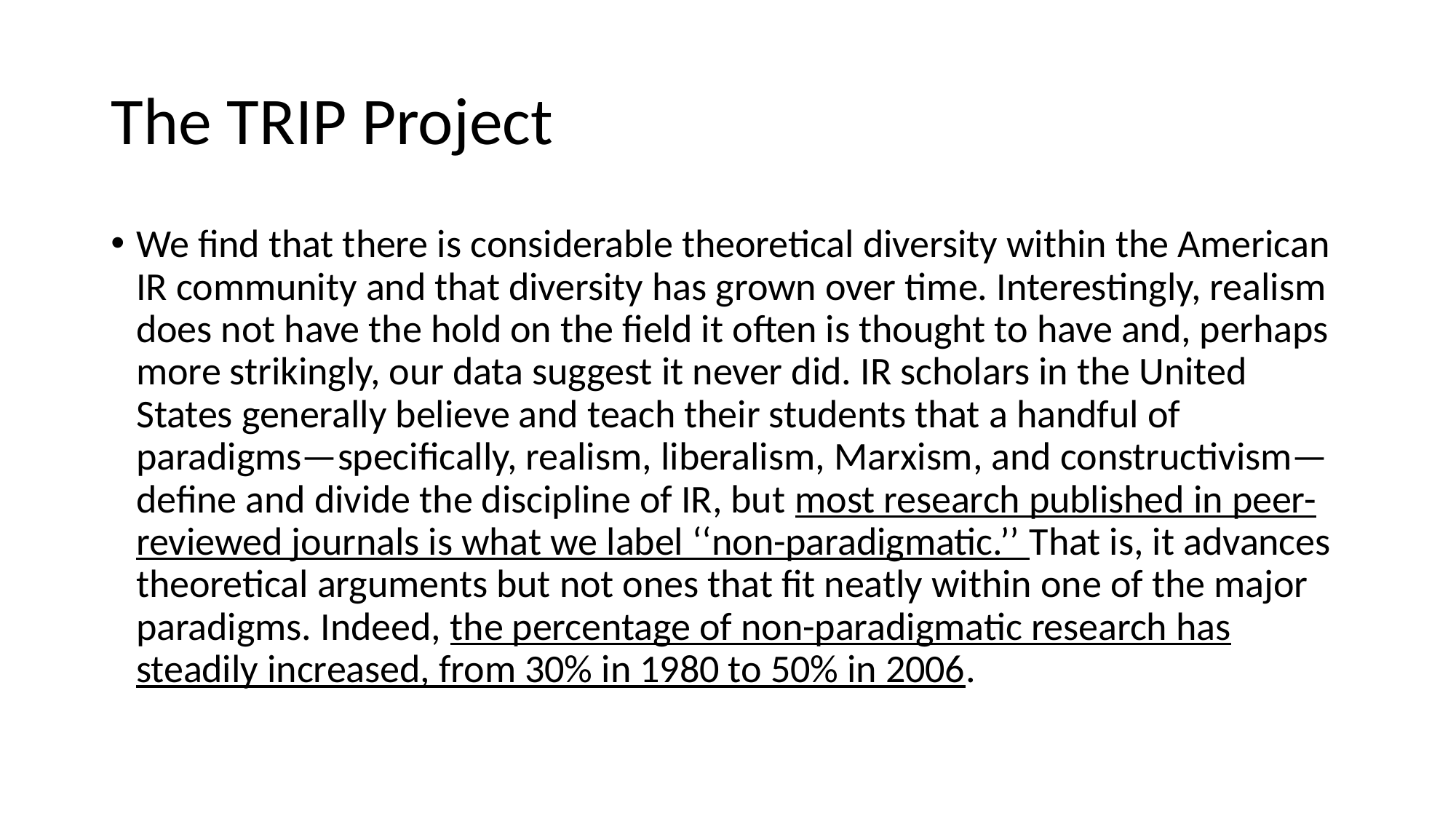

# The TRIP Project
We find that there is considerable theoretical diversity within the American IR community and that diversity has grown over time. Interestingly, realism does not have the hold on the field it often is thought to have and, perhaps more strikingly, our data suggest it never did. IR scholars in the United States generally believe and teach their students that a handful of paradigms—specifically, realism, liberalism, Marxism, and constructivism—define and divide the discipline of IR, but most research published in peer-reviewed journals is what we label ‘‘non-paradigmatic.’’ That is, it advances theoretical arguments but not ones that fit neatly within one of the major paradigms. Indeed, the percentage of non-paradigmatic research has steadily increased, from 30% in 1980 to 50% in 2006.